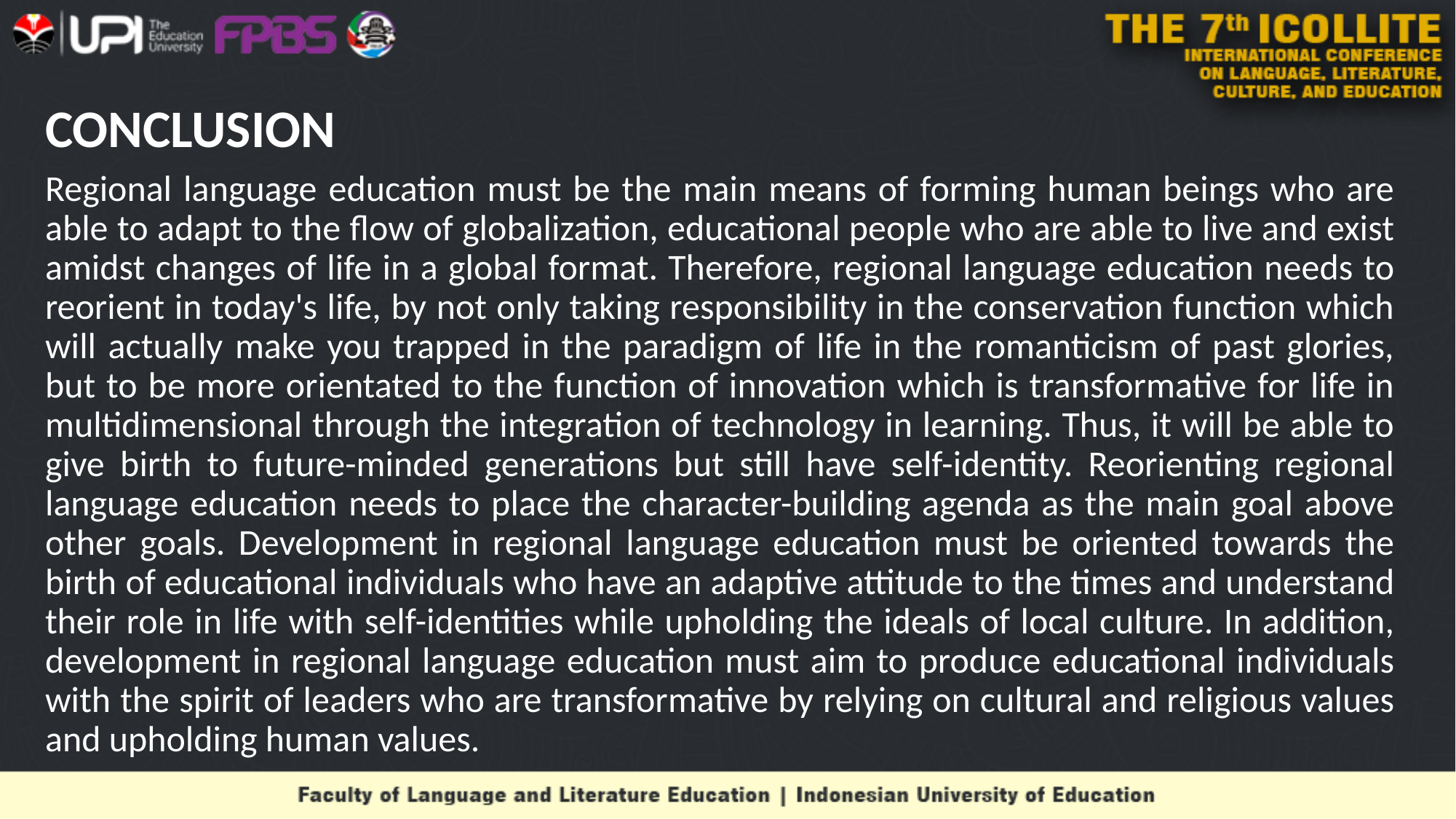

# CONCLUSION
Regional language education must be the main means of forming human beings who are able to adapt to the flow of globalization, educational people who are able to live and exist amidst changes of life in a global format. Therefore, regional language education needs to reorient in today's life, by not only taking responsibility in the conservation function which will actually make you trapped in the paradigm of life in the romanticism of past glories, but to be more orientated to the function of innovation which is transformative for life in multidimensional through the integration of technology in learning. Thus, it will be able to give birth to future-minded generations but still have self-identity. Reorienting regional language education needs to place the character-building agenda as the main goal above other goals. Development in regional language education must be oriented towards the birth of educational individuals who have an adaptive attitude to the times and understand their role in life with self-identities while upholding the ideals of local culture. In addition, development in regional language education must aim to produce educational individuals with the spirit of leaders who are transformative by relying on cultural and religious values and upholding human values.